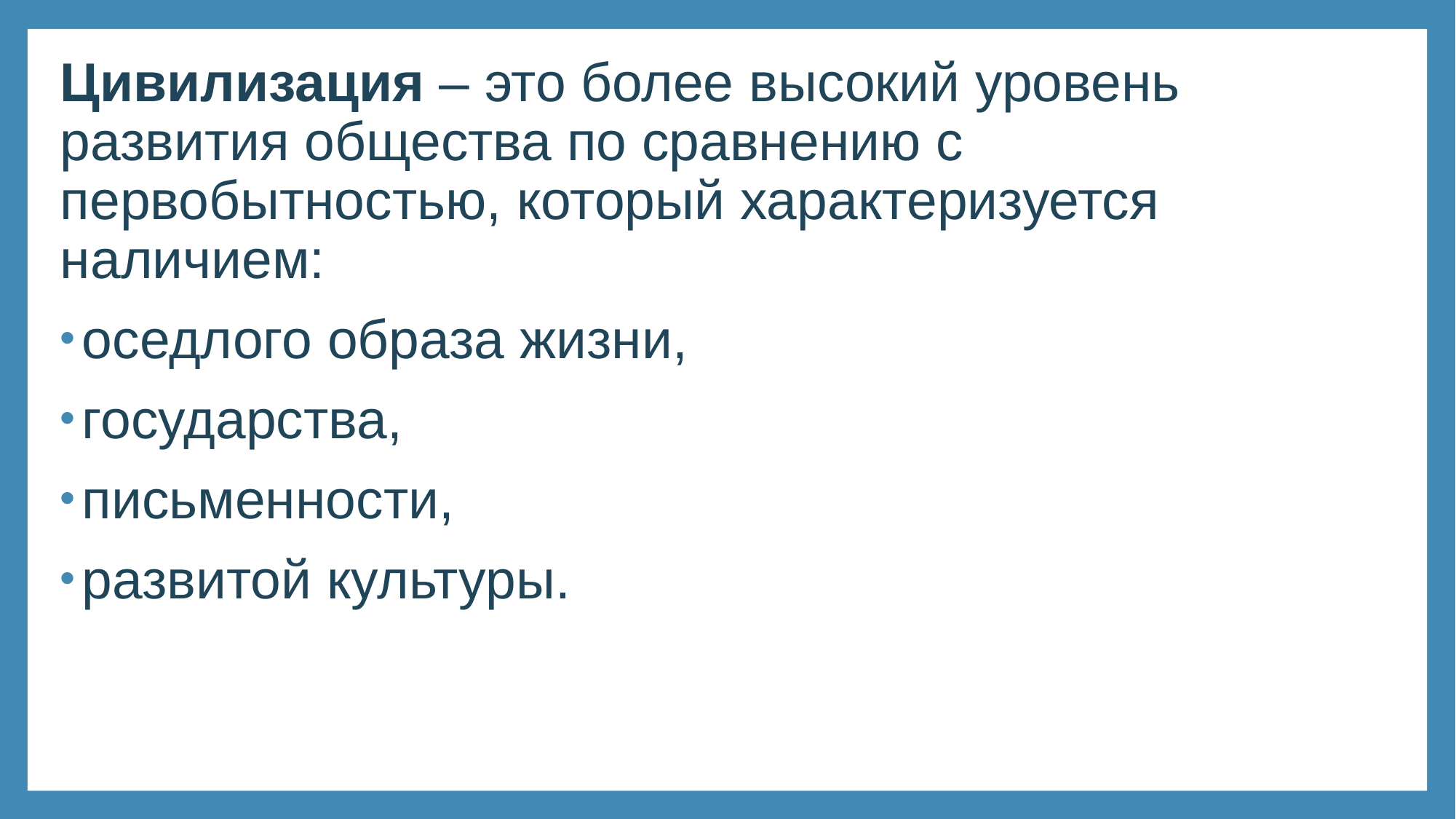

Цивилизация – это более высокий уровень развития общества по сравнению с первобытностью, который характеризуется наличием:
оседлого образа жизни,
государства,
письменности,
развитой культуры.